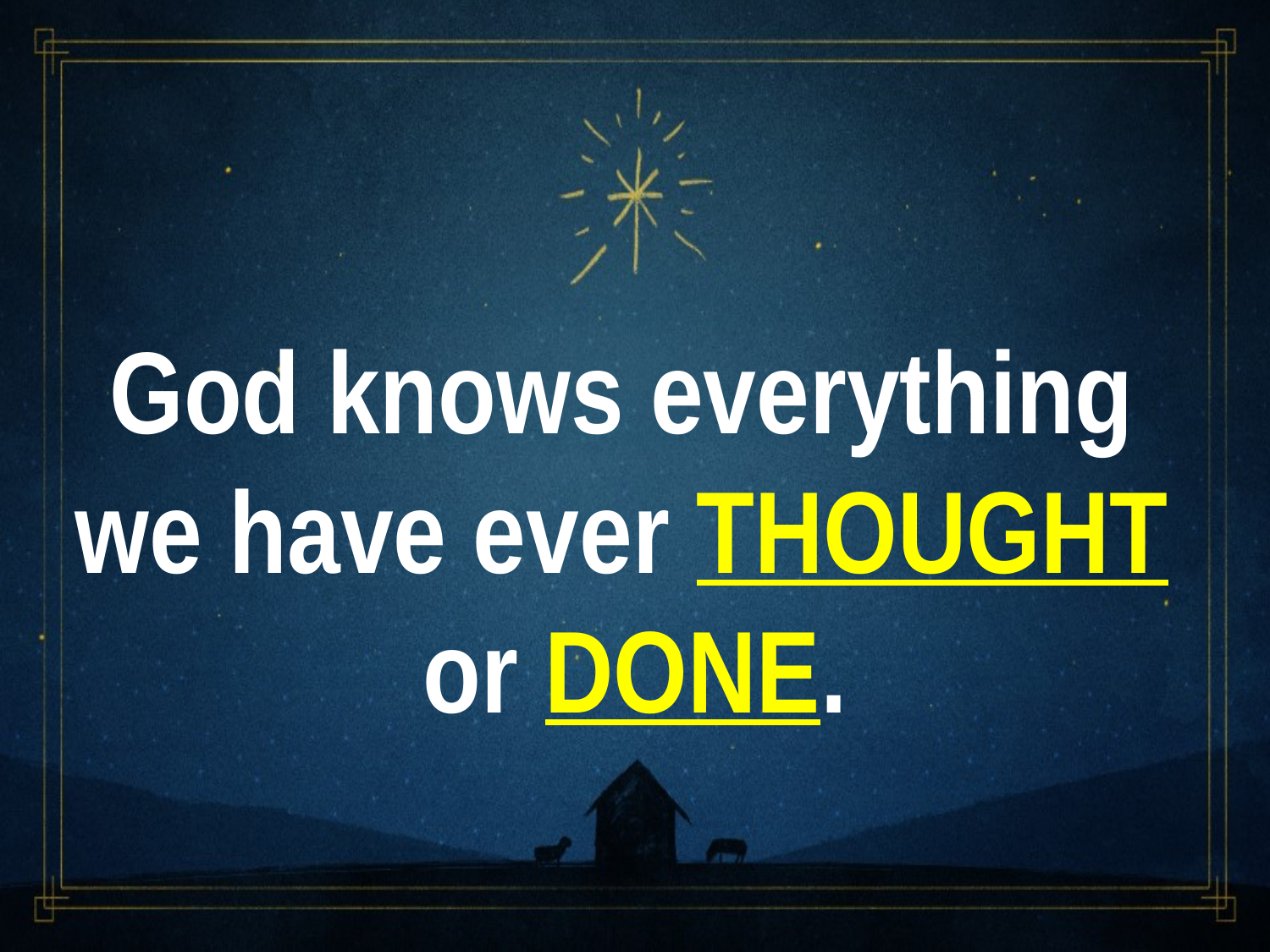

God knows everything
we have ever THOUGHT
or DONE.